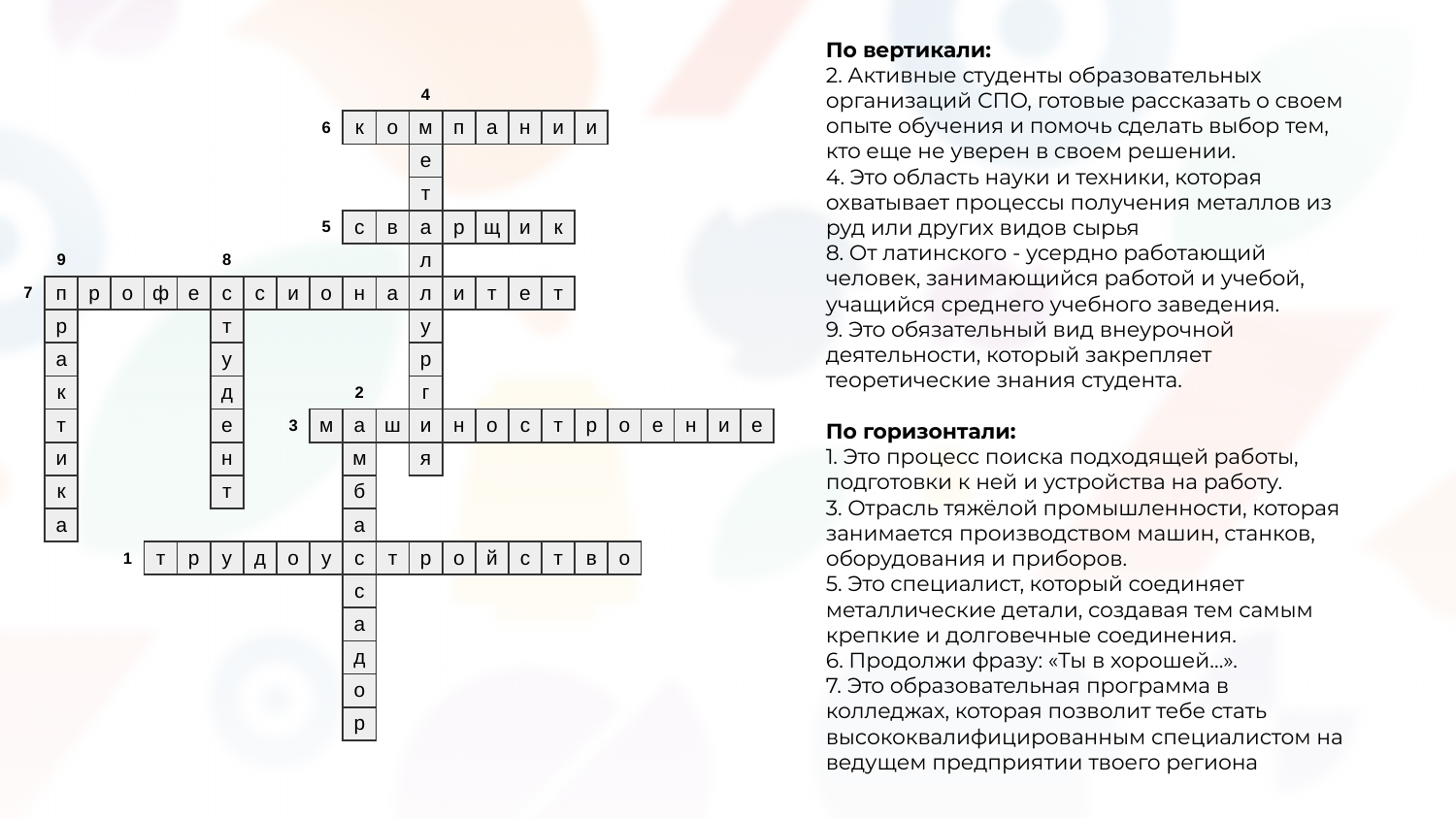

По вертикали:
2. Активные студенты образовательных организаций СПО, готовые рассказать о своем опыте обучения и помочь сделать выбор тем, кто еще не уверен в своем решении.
4. Это область науки и техники, которая охватывает процессы получения металлов из руд или других видов сырья
8. От латинского - усердно работающий человек, занимающийся работой и учебой, учащийся среднего учебного заведения.
9. Это обязательный вид внеурочной деятельности, который закрепляет теоретические знания студента.

По горизонтали:
1. Это процесс поиска подходящей работы, подготовки к ней и устройства на работу.
3. Отрасль тяжёлой промышленности, которая занимается производством машин, станков, оборудования и приборов.
5. Это специалист, который соединяет металлические детали, создавая тем самым крепкие и долговечные соединения.
6. Продолжи фразу: «Ты в хорошей…».
7. Это образовательная программа в колледжах, которая позволит тебе стать высококвалифицированным специалистом на ведущем предприятии твоего региона
|  |  |  |  |  |  |  |  |  |  |  |  | 4 |  |  |  |  |  |  |  |  |  |  |
| --- | --- | --- | --- | --- | --- | --- | --- | --- | --- | --- | --- | --- | --- | --- | --- | --- | --- | --- | --- | --- | --- | --- |
|  |  |  |  |  |  |  |  |  | 6 | к | о | м | п | а | н | и | и |  |  |  |  |  |
|  |  |  |  |  |  |  |  |  |  |  |  | е |  |  |  |  |  |  |  |  |  |  |
|  |  |  |  |  |  |  |  |  |  |  |  | т |  |  |  |  |  |  |  |  |  |  |
|  |  |  |  |  |  |  |  |  | 5 | с | в | а | р | щ | и | к |  |  |  |  |  |  |
|  | 9 |  |  |  |  | 8 |  |  |  |  |  | л |  |  |  |  |  |  |  |  |  |  |
| 7 | п | р | о | ф | е | с | с | и | о | н | а | л | и | т | е | т |  |  |  |  |  |  |
|  | р |  |  |  |  | т |  |  |  |  |  | у |  |  |  |  |  |  |  |  |  |  |
|  | а |  |  |  |  | у |  |  |  |  |  | р |  |  |  |  |  |  |  |  |  |  |
|  | к |  |  |  |  | д |  |  |  | 2 |  | г |  |  |  |  |  |  |  |  |  |  |
|  | т |  |  |  |  | е |  | 3 | м | а | ш | и | н | о | с | т | р | о | е | н | и | е |
|  | и |  |  |  |  | н |  |  |  | м |  | я |  |  |  |  |  |  |  |  |  |  |
|  | к |  |  |  |  | т |  |  |  | б |  |  |  |  |  |  |  |  |  |  |  |  |
|  | а |  |  |  |  |  |  |  |  | а |  |  |  |  |  |  |  |  |  |  |  |  |
|  |  |  | 1 | т | р | у | д | о | у | с | т | р | о | й | с | т | в | о |  |  |  |  |
|  |  |  |  |  |  |  |  |  |  | с |  |  |  |  |  |  |  |  |  |  |  |  |
|  |  |  |  |  |  |  |  |  |  | а |  |  |  |  |  |  |  |  |  |  |  |  |
|  |  |  |  |  |  |  |  |  |  | д |  |  |  |  |  |  |  |  |  |  |  |  |
|  |  |  |  |  |  |  |  |  |  | о |  |  |  |  |  |  |  |  |  |  |  |  |
|  |  |  |  |  |  |  |  |  |  | р |  |  |  |  |  |  |  |  |  |  |  |  |